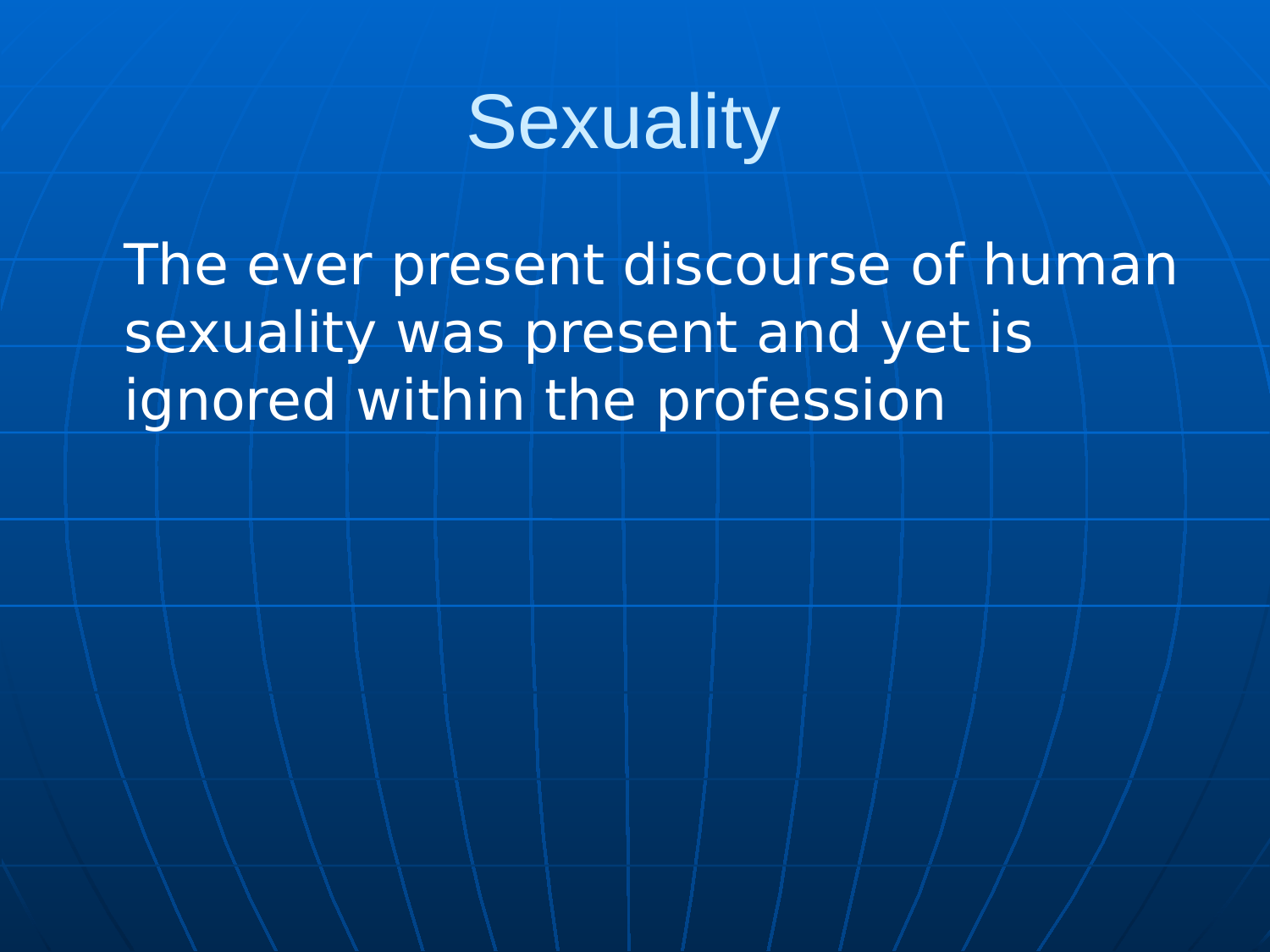

# Sexuality
	The ever present discourse of human sexuality was present and yet is ignored within the profession